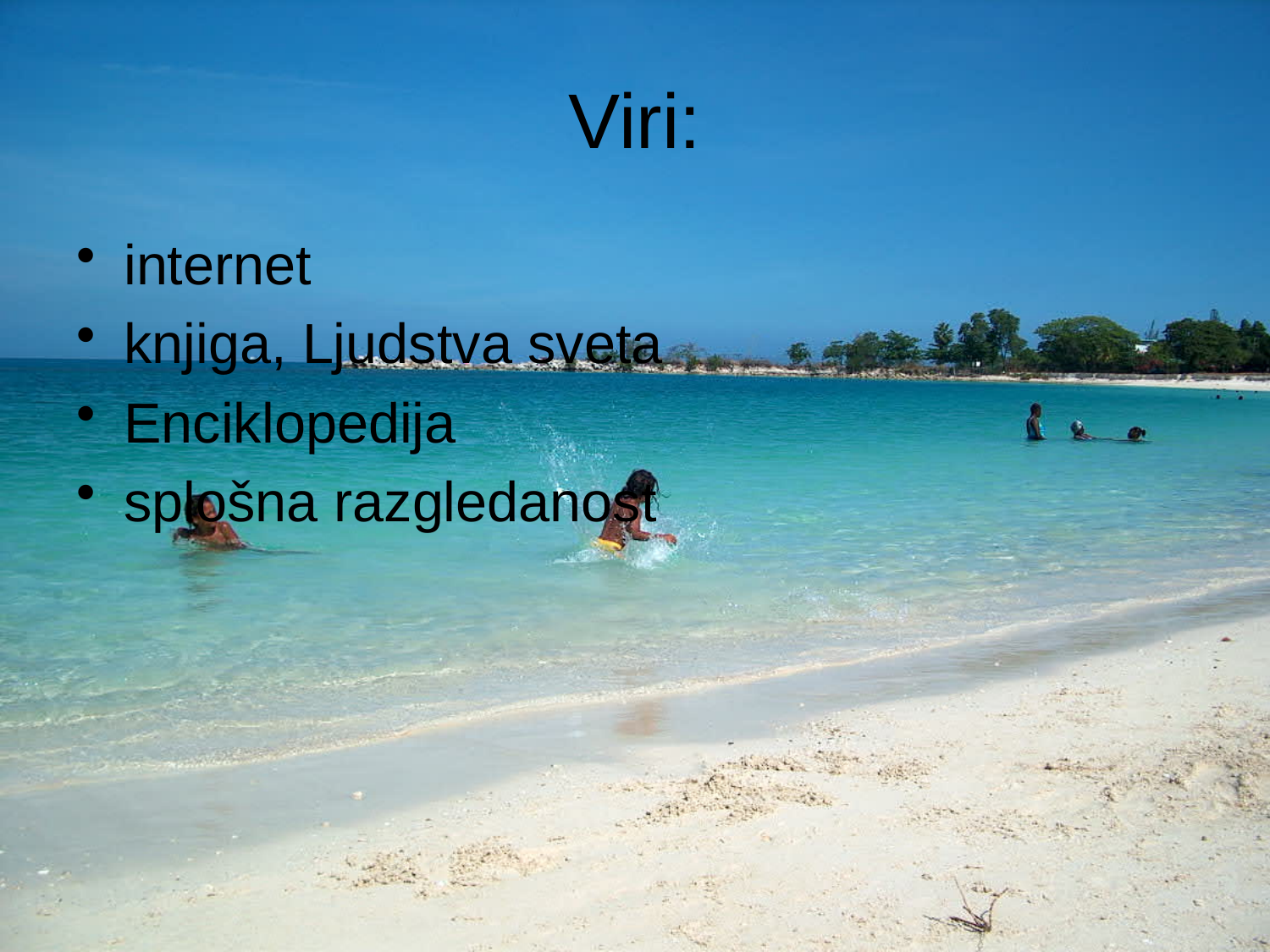

# Viri:
internet
knjiga, Ljudstva sveta
Enciklopedija
splošna razgledanost